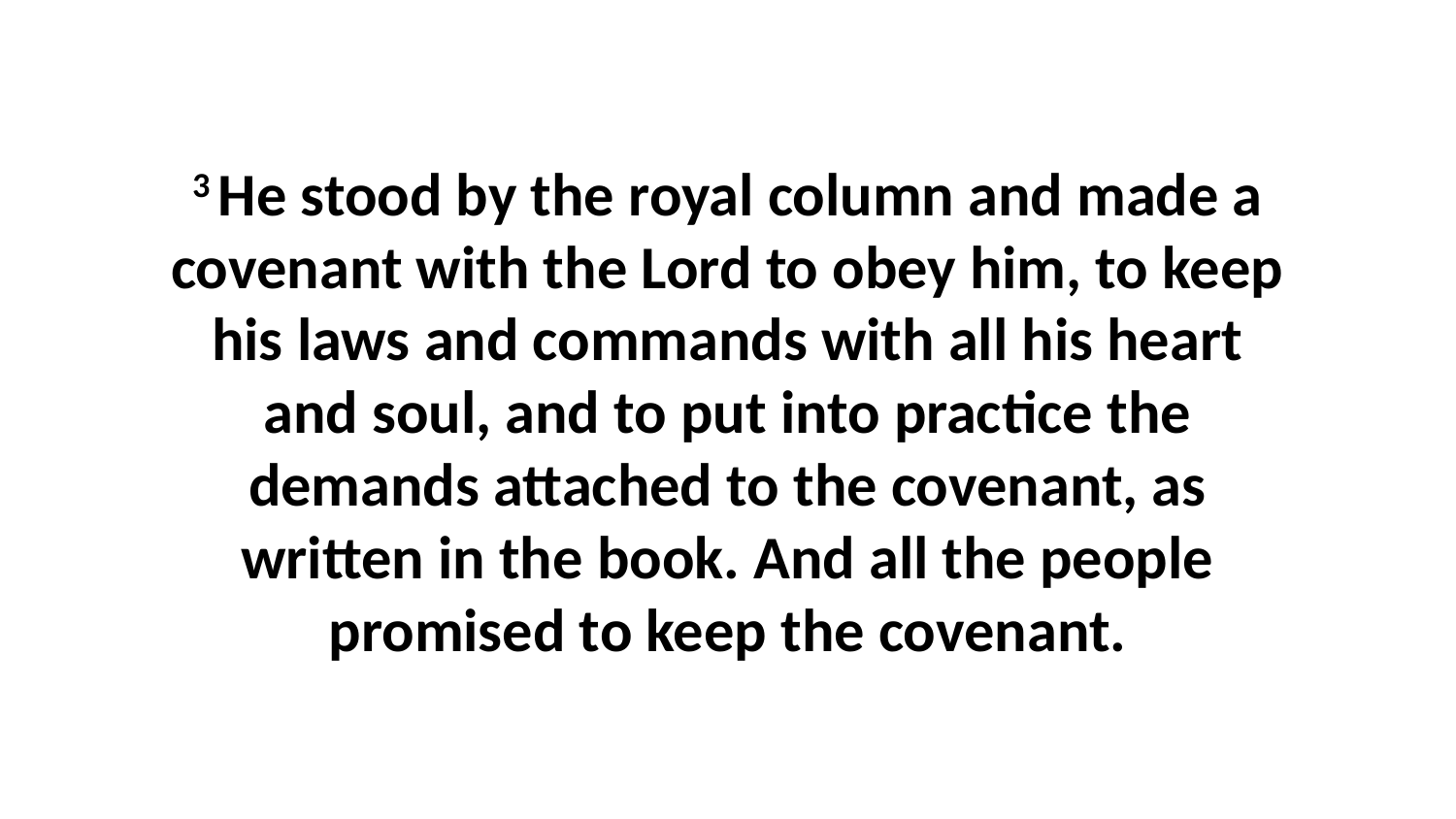

3 He stood by the royal column and made a covenant with the Lord to obey him, to keep his laws and commands with all his heart and soul, and to put into practice the demands attached to the covenant, as written in the book. And all the people promised to keep the covenant.